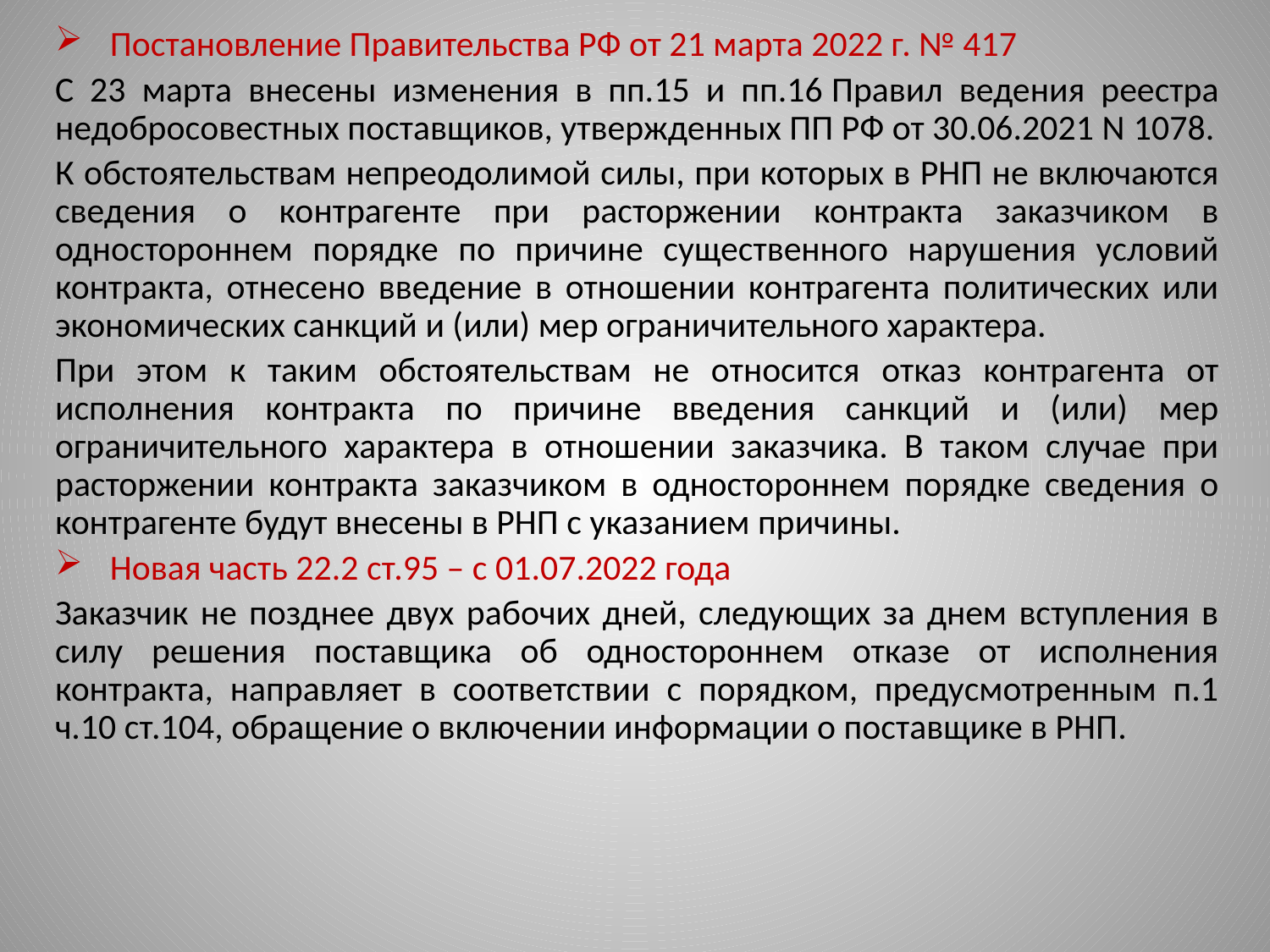

Постановление Правительства РФ от 21 марта 2022 г. № 417
С 23 марта внесены изменения в пп.15 и пп.16 Правил ведения реестра недобросовестных поставщиков, утвержденных ПП РФ от 30.06.2021 N 1078.
К обстоятельствам непреодолимой силы, при которых в РНП не включаются сведения о контрагенте при расторжении контракта заказчиком в одностороннем порядке по причине существенного нарушения условий контракта, отнесено введение в отношении контрагента политических или экономических санкций и (или) мер ограничительного характера.
При этом к таким обстоятельствам не относится отказ контрагента от исполнения контракта по причине введения санкций и (или) мер ограничительного характера в отношении заказчика. В таком случае при расторжении контракта заказчиком в одностороннем порядке сведения о контрагенте будут внесены в РНП с указанием причины.
Новая часть 22.2 ст.95 – с 01.07.2022 года
Заказчик не позднее двух рабочих дней, следующих за днем вступления в силу решения поставщика об одностороннем отказе от исполнения контракта, направляет в соответствии с порядком, предусмотренным п.1 ч.10 ст.104, обращение о включении информации о поставщике в РНП.